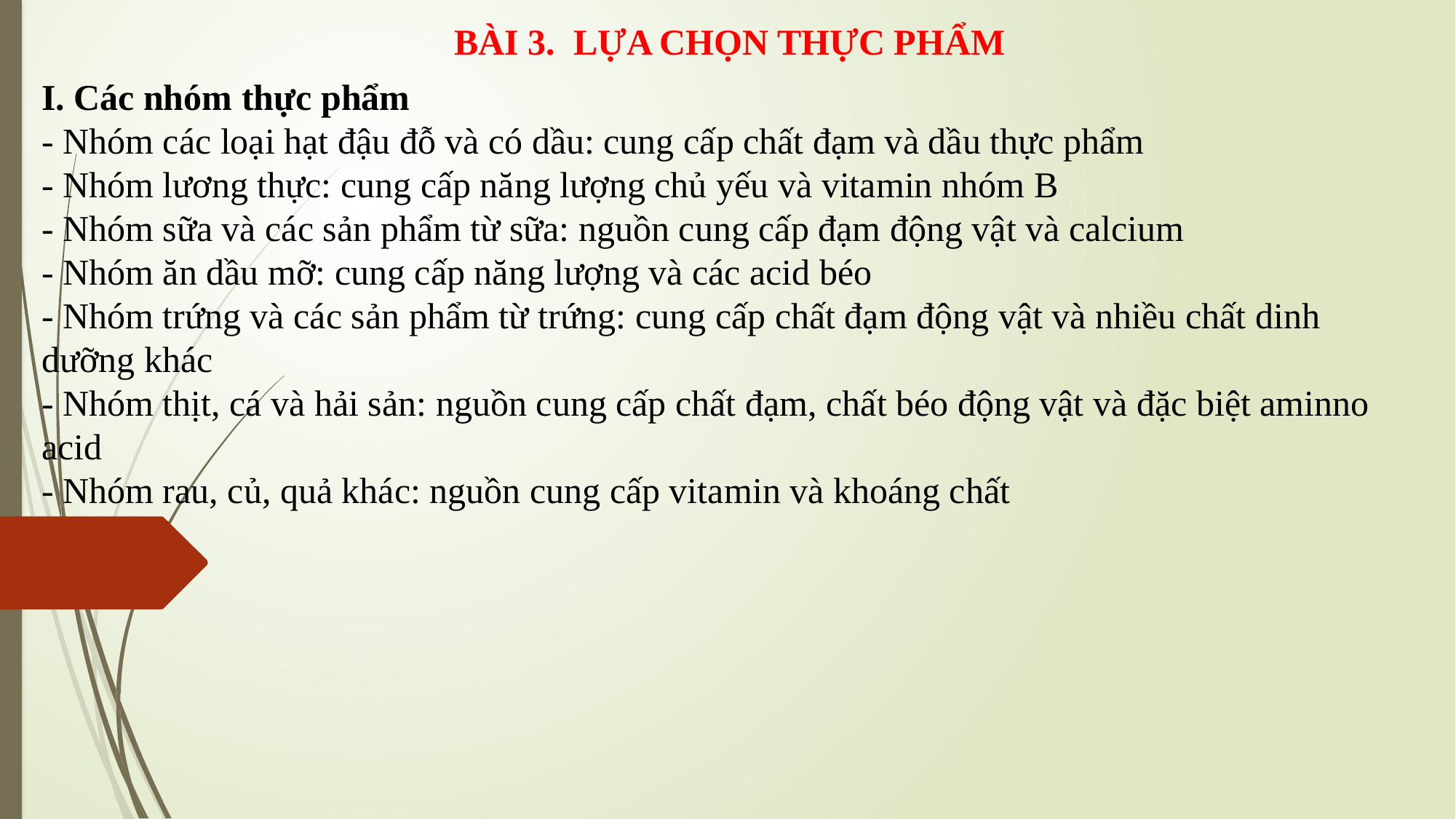

BÀI 3.  LỰA CHỌN THỰC PHẨM
I. Các nhóm thực phẩm
- Nhóm các loại hạt đậu đỗ và có dầu: cung cấp chất đạm và dầu thực phẩm
- Nhóm lương thực: cung cấp năng lượng chủ yếu và vitamin nhóm B
- Nhóm sữa và các sản phẩm từ sữa: nguồn cung cấp đạm động vật và calcium
- Nhóm ăn dầu mỡ: cung cấp năng lượng và các acid béo
- Nhóm trứng và các sản phẩm từ trứng: cung cấp chất đạm động vật và nhiều chất dinh dưỡng khác
- Nhóm thịt, cá và hải sản: nguồn cung cấp chất đạm, chất béo động vật và đặc biệt aminno acid
- Nhóm rau, củ, quả khác: nguồn cung cấp vitamin và khoáng chất